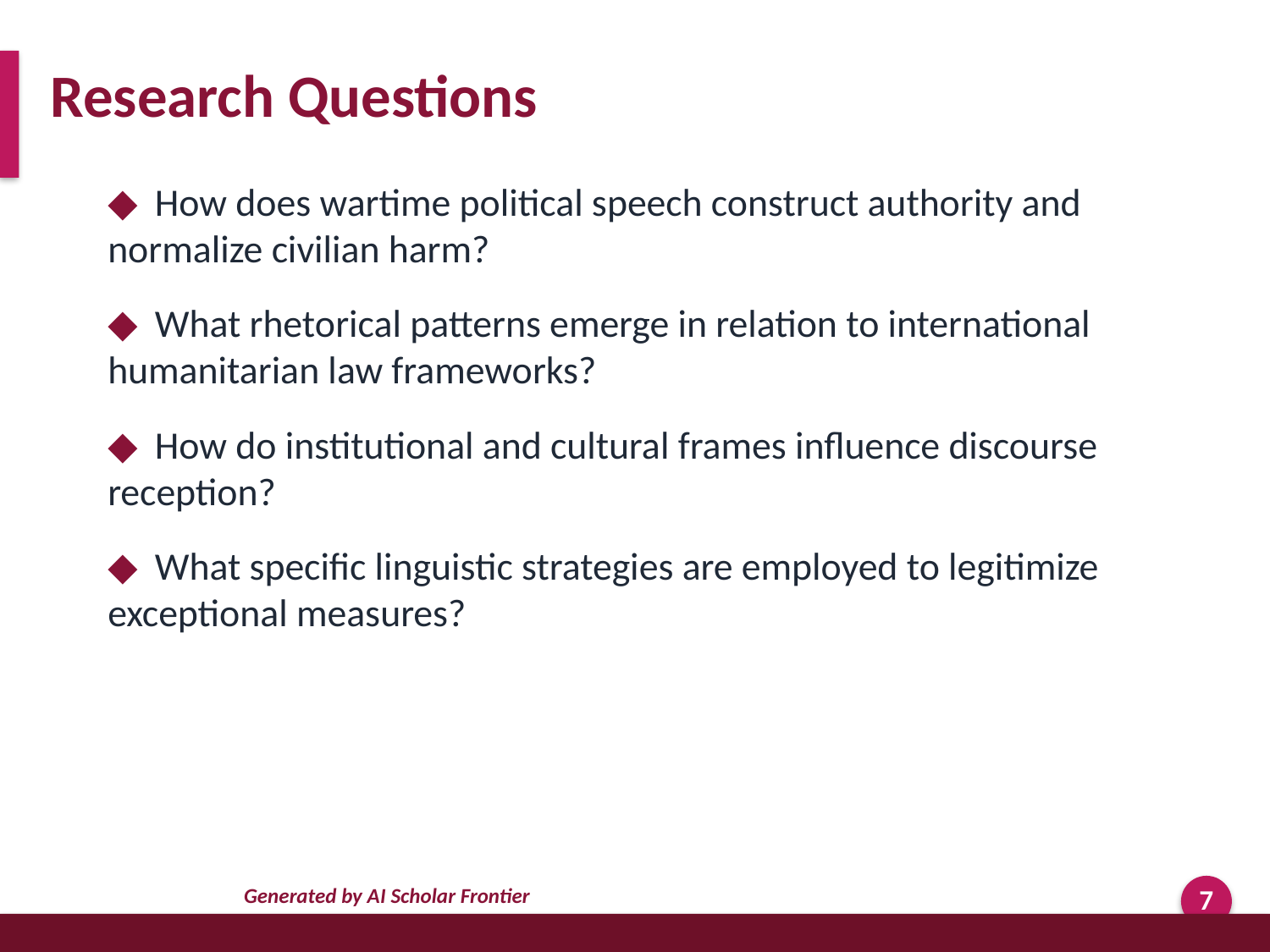

Research Questions
◆  How does wartime political speech construct authority and normalize civilian harm?
◆  What rhetorical patterns emerge in relation to international humanitarian law frameworks?
◆  How do institutional and cultural frames influence discourse reception?
◆  What specific linguistic strategies are employed to legitimize exceptional measures?
Generated by AI Scholar Frontier

7